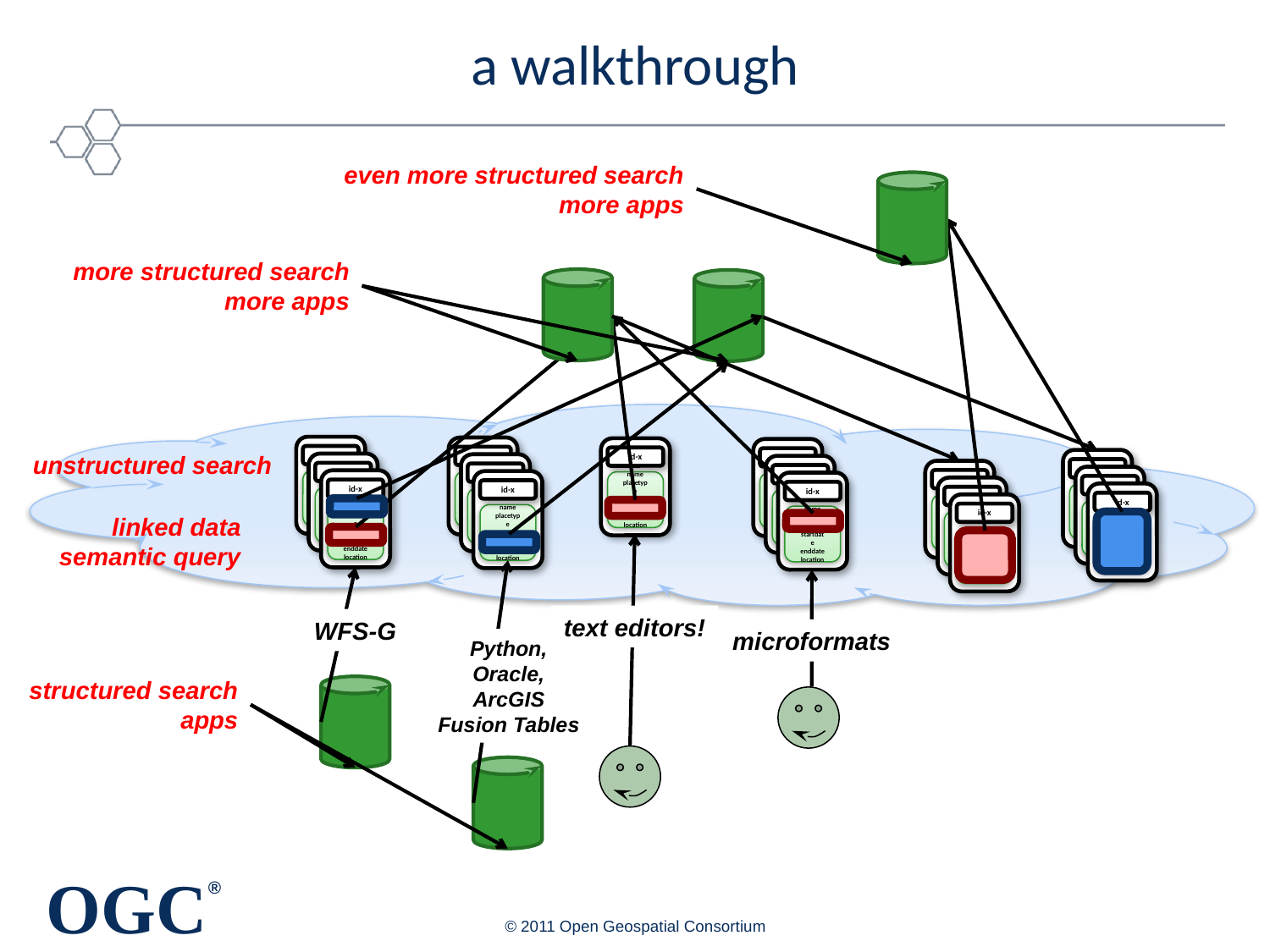

# a walkthrough
even more structured search
more apps

more structured search
more apps

id-x
name
placetype
startdate
enddate
location

id-x
name
placetype
startdate
enddate
location

id-x
name
placetype
startdate
enddate
location

id-x
name
placetype
startdate
enddate
location

id-x
name
placetype
startdate
enddate
location

id-x
name
placetype
startdate
enddate
location

id-x
name
placetype
startdate
enddate
location

id-x
name
placetype
startdate
enddate
location

id-x
name
placetype
startdate
enddate
location

id-x
name
placetype
startdate
enddate
location
unstructured search

id-x
name
placetype
startdate
enddate
location

id-x
name
placetype
startdate
enddate
location

id-x
name
placetype
startdate
enddate
location

id-x
name
placetype
startdate
enddate
location

id-x
name
placetype
startdate
enddate
location

id-x
name
placetype
startdate
enddate
location
linked data
semantic query
WFS-G

text editors!
microformats
Python,
Oracle,
ArcGIS
Fusion Tables
structured search
apps

© 2011 Open Geospatial Consortium